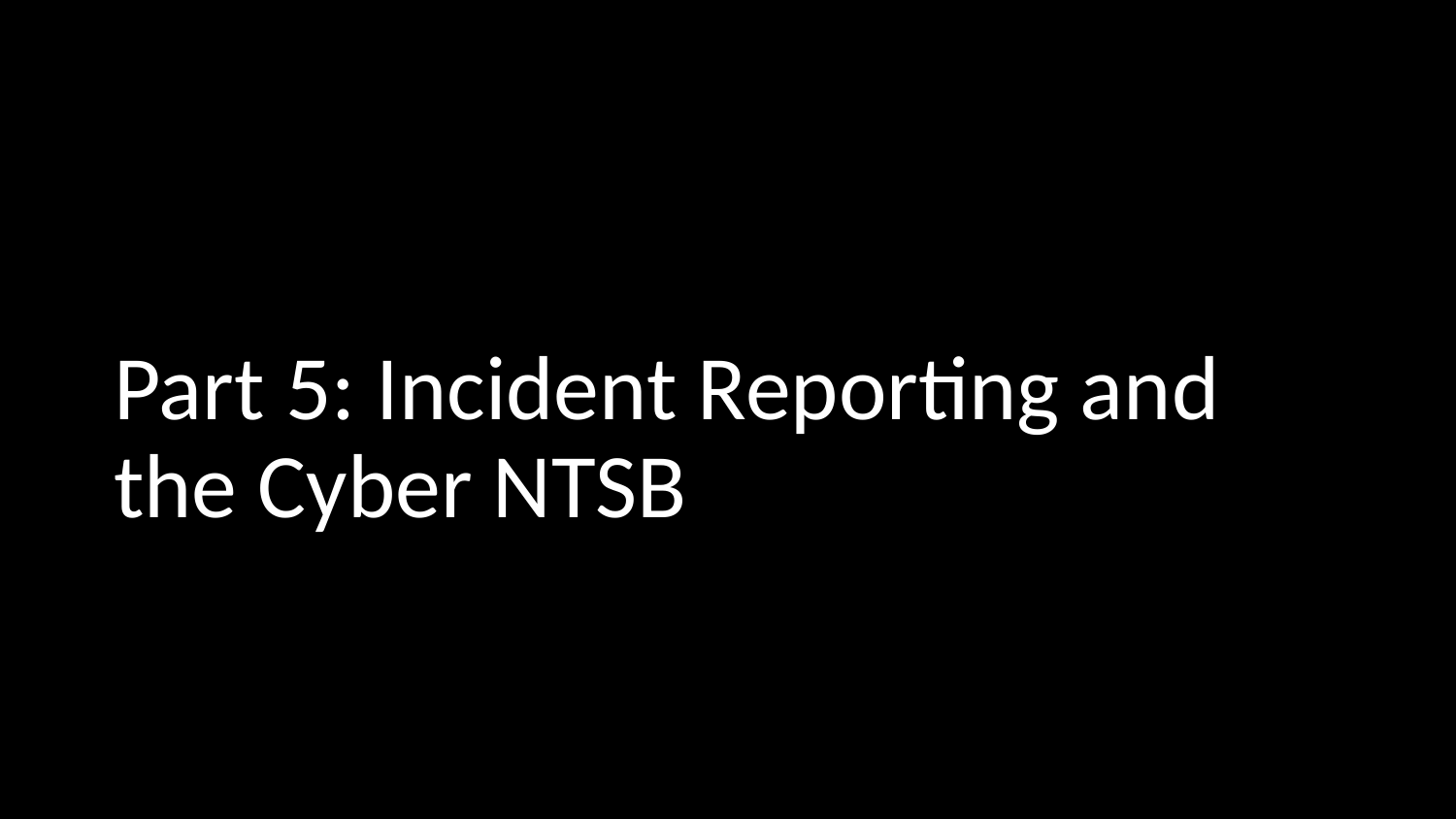

# Part 5: Incident Reporting and the Cyber NTSB